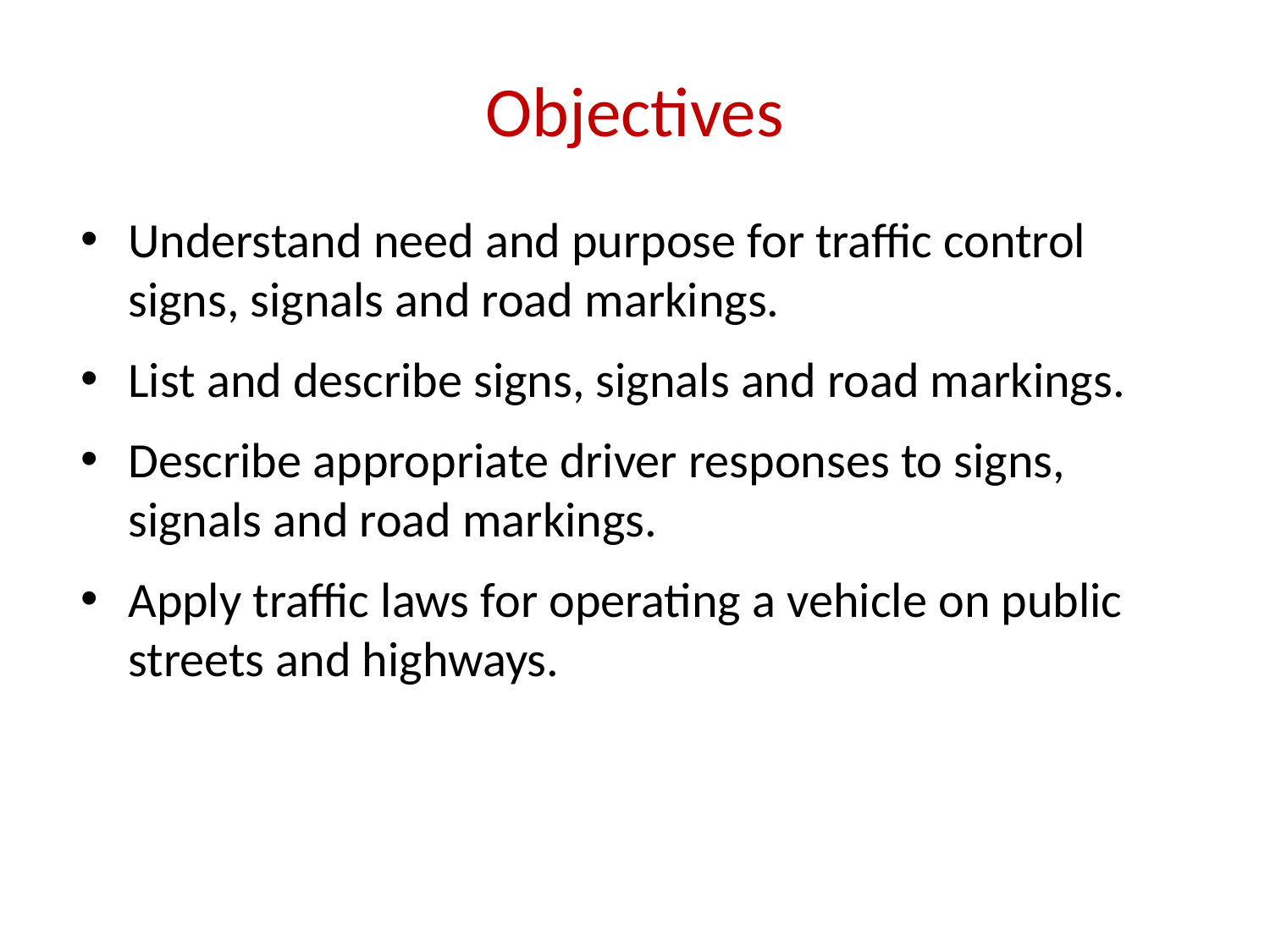

# Objectives
Understand need and purpose for traffic control signs, signals and road markings.
List and describe signs, signals and road markings.
Describe appropriate driver responses to signs, signals and road markings.
Apply traffic laws for operating a vehicle on public streets and highways.